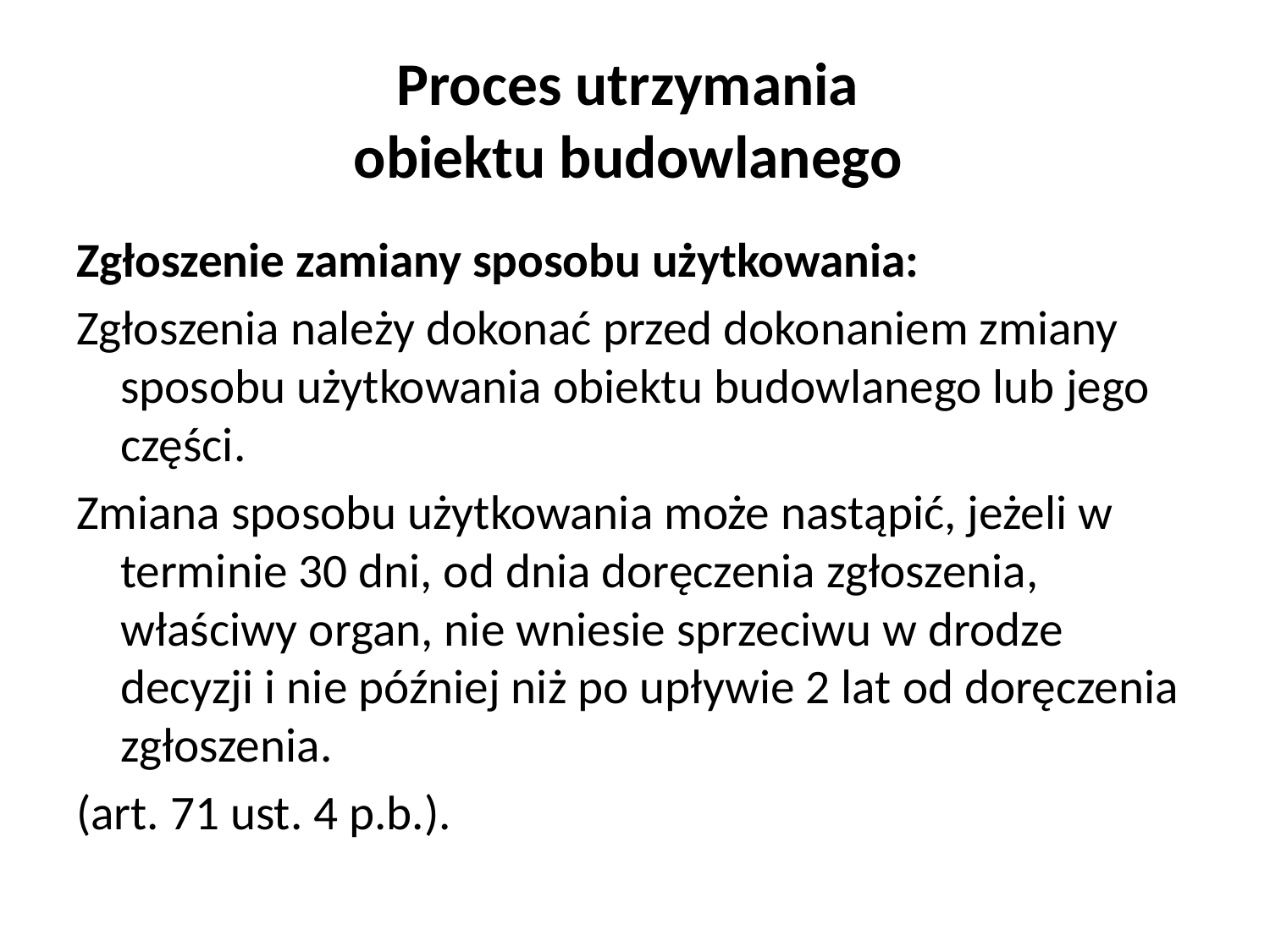

# Proces utrzymania obiektu budowlanego
Zgłoszenie zamiany sposobu użytkowania:
Zgłoszenia należy dokonać przed dokonaniem zmiany sposobu użytkowania obiektu budowlanego lub jego części.
Zmiana sposobu użytkowania może nastąpić, jeżeli w terminie 30 dni, od dnia doręczenia zgłoszenia, właściwy organ, nie wniesie sprzeciwu w drodze decyzji i nie później niż po upływie 2 lat od doręczenia zgłoszenia.
(art. 71 ust. 4 p.b.).